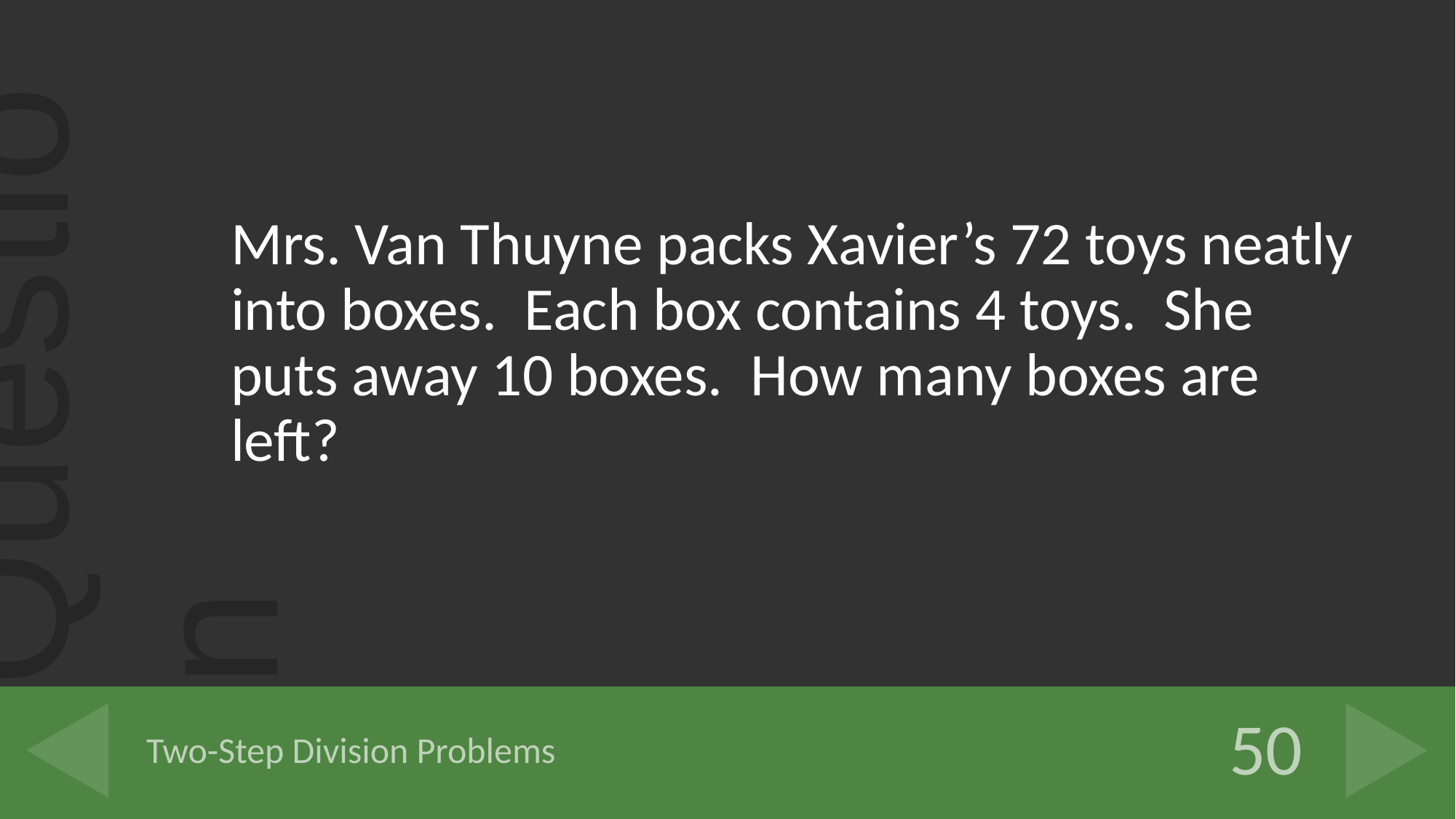

Mrs. Van Thuyne packs Xavier’s 72 toys neatly into boxes.  Each box contains 4 toys.  She puts away 10 boxes.  How many boxes are left?
# Two-Step Division Problems
50